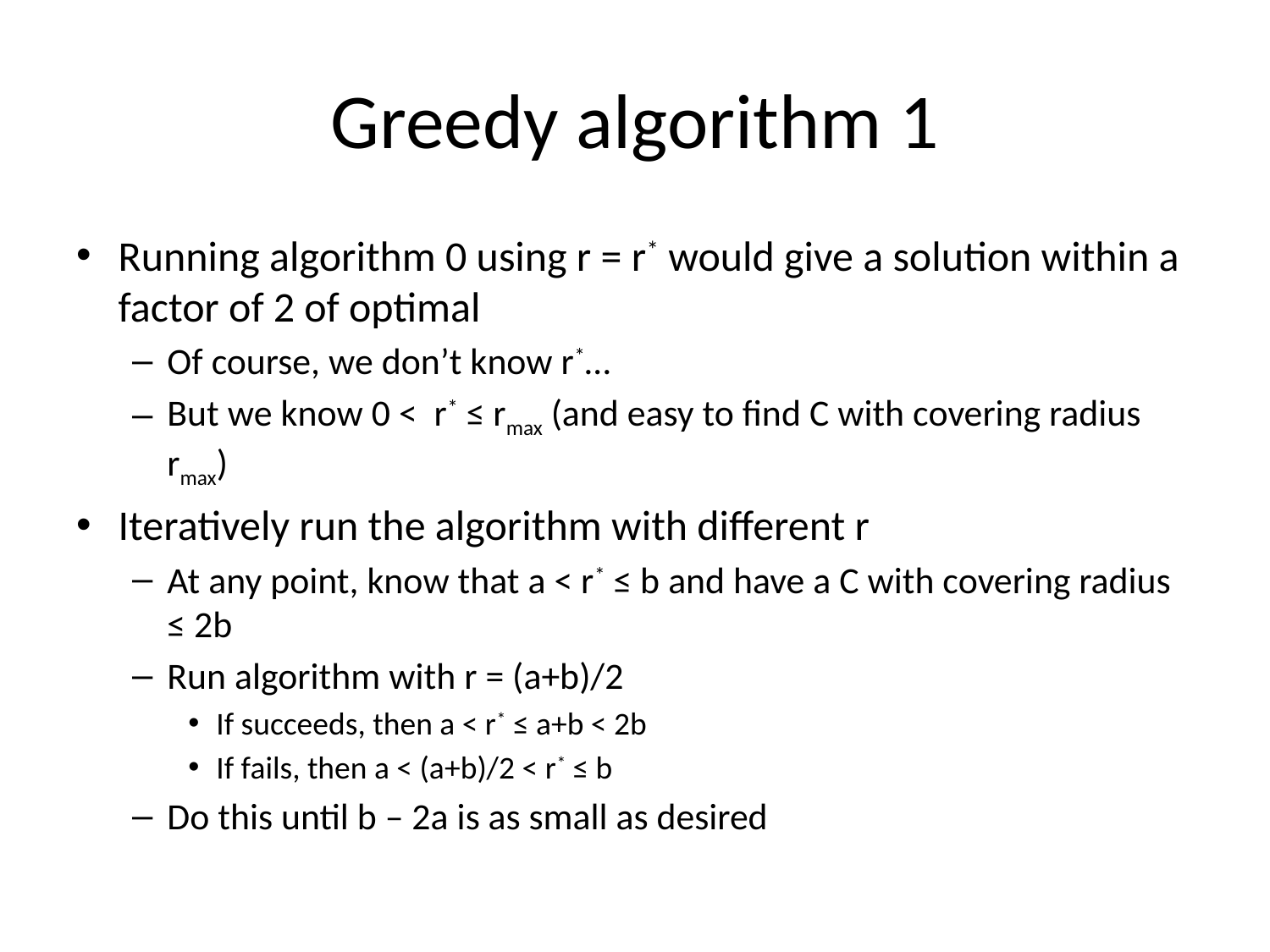

# Greedy algorithm 1
Running algorithm 0 using r = r* would give a solution within a factor of 2 of optimal
Of course, we don’t know r*…
But we know 0 <  r* ≤ rmax (and easy to find C with covering radius rmax)
Iteratively run the algorithm with different r
At any point, know that a < r* ≤ b and have a C with covering radius ≤ 2b
Run algorithm with r = (a+b)/2
If succeeds, then a < r* ≤ a+b < 2b
If fails, then a < (a+b)/2 < r* ≤ b
Do this until b – 2a is as small as desired